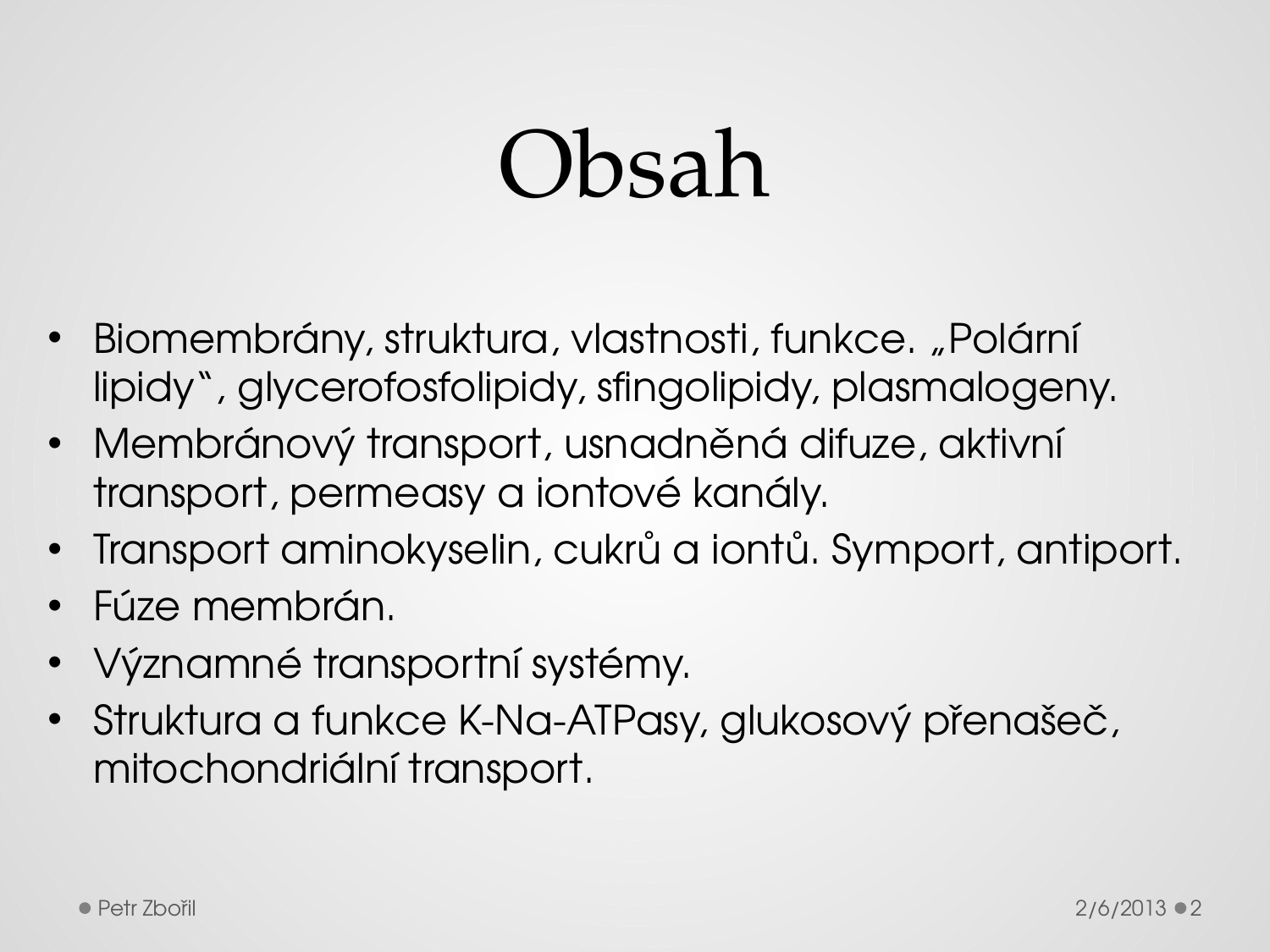

# Obsah
Biomembrány, struktura, vlastnosti, funkce. „Polární lipidy“, glycerofosfolipidy, sfingolipidy, plasmalogeny.
Membránový transport, usnadněná difuze, aktivní transport, permeasy a iontové kanály.
Transport aminokyselin, cukrů a iontů. Symport, antiport.
Fúze membrán.
Významné transportní systémy.
Struktura a funkce K-Na-ATPasy, glukosový přenašeč, mitochondriální transport.

Petr Zbořil
2/6/2013
2